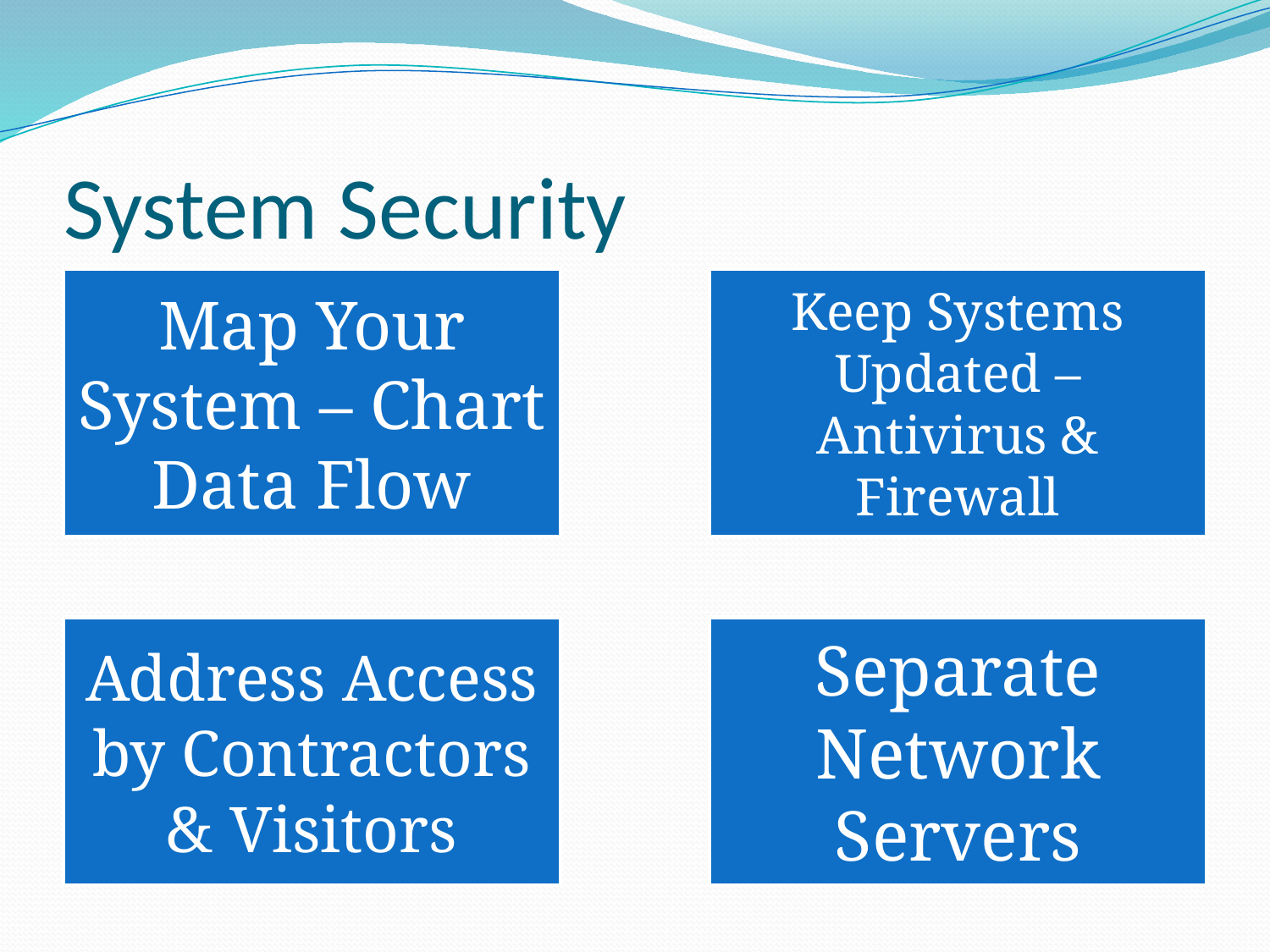

# System Security
Keep Systems Updated – Antivirus & Firewall
Address Access by Contractors & Visitors
Map Your System – Chart Data Flow
Separate Network Servers